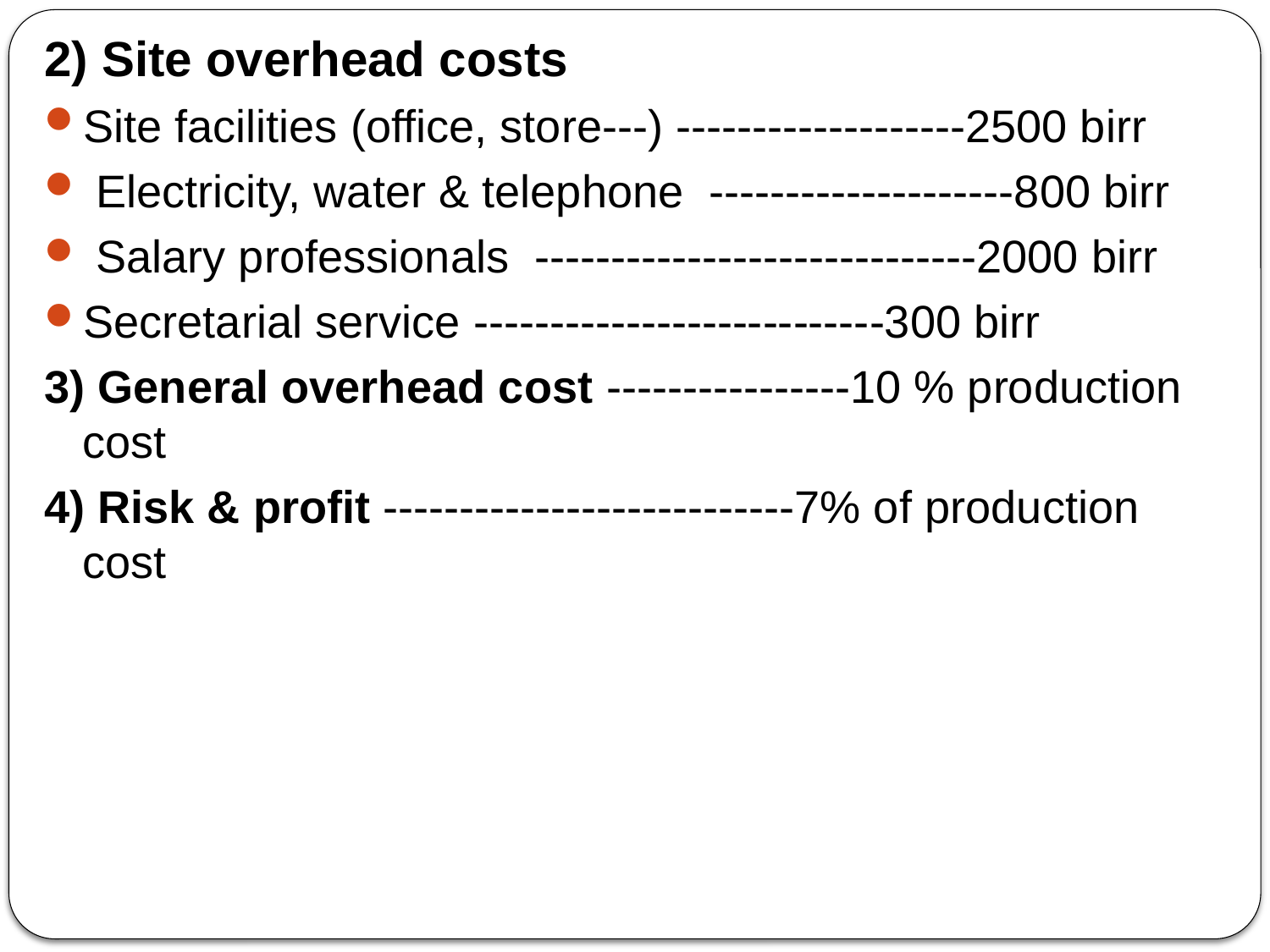

2) Site overhead costs
Site facilities (office, store---) -------------------2500 birr
 Electricity, water & telephone  --------------------800 birr
 Salary professionals  -----------------------------2000 birr
Secretarial service ---------------------------300 birr
3) General overhead cost ----------------10 % production cost
4) Risk & profit ---------------------------7% of production cost